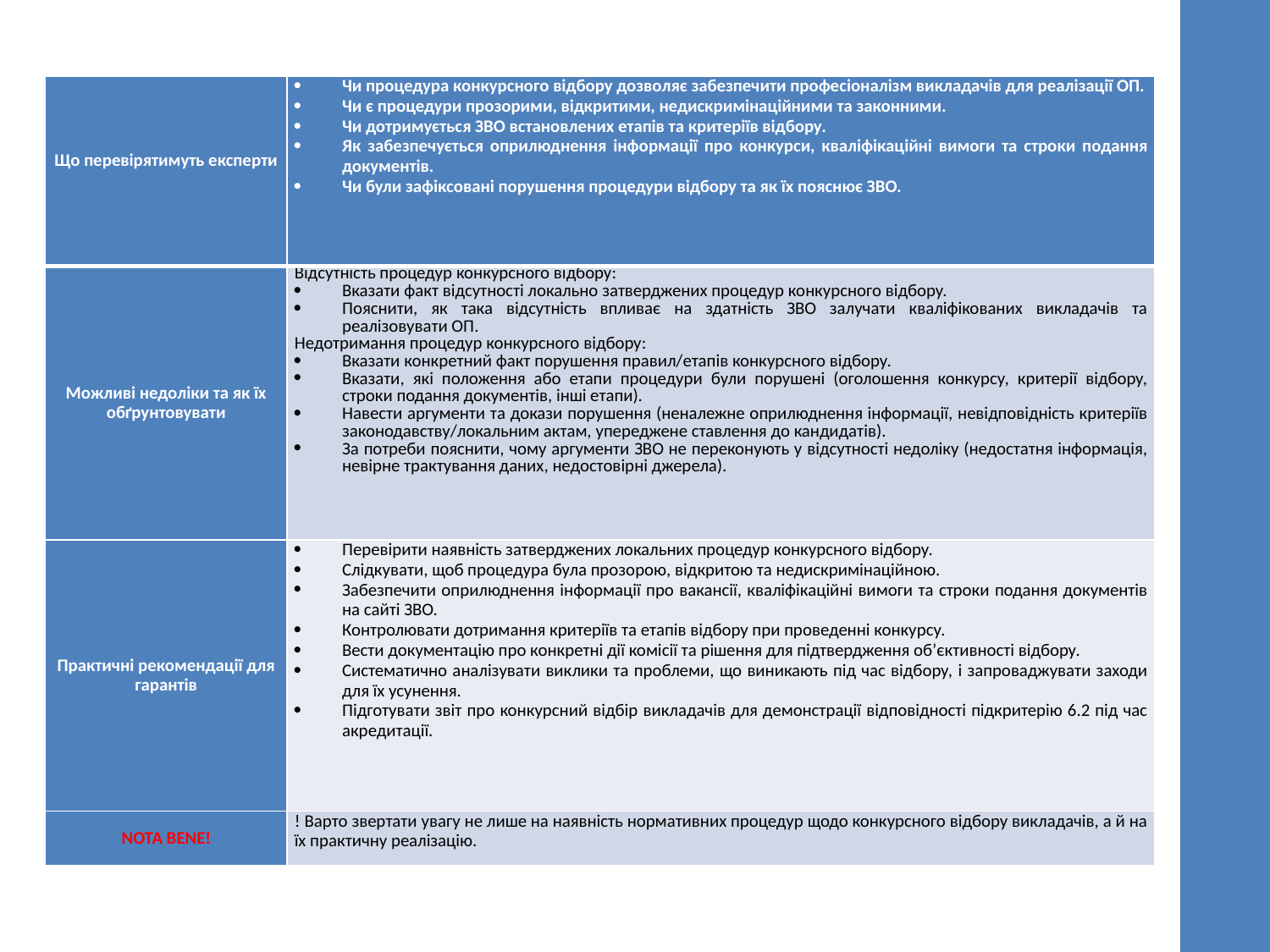

| Що перевірятимуть експерти | Чи процедура конкурсного відбору дозволяє забезпечити професіоналізм викладачів для реалізації ОП. Чи є процедури прозорими, відкритими, недискримінаційними та законними. Чи дотримується ЗВО встановлених етапів та критеріїв відбору. Як забезпечується оприлюднення інформації про конкурси, кваліфікаційні вимоги та строки подання документів. Чи були зафіксовані порушення процедури відбору та як їх пояснює ЗВО. |
| --- | --- |
| Можливі недоліки та як їх обґрунтовувати | Відсутність процедур конкурсного відбору: Вказати факт відсутності локально затверджених процедур конкурсного відбору. Пояснити, як така відсутність впливає на здатність ЗВО залучати кваліфікованих викладачів та реалізовувати ОП. Недотримання процедур конкурсного відбору: Вказати конкретний факт порушення правил/етапів конкурсного відбору. Вказати, які положення або етапи процедури були порушені (оголошення конкурсу, критерії відбору, строки подання документів, інші етапи). Навести аргументи та докази порушення (неналежне оприлюднення інформації, невідповідність критеріїв законодавству/локальним актам, упереджене ставлення до кандидатів). За потреби пояснити, чому аргументи ЗВО не переконують у відсутності недоліку (недостатня інформація, невірне трактування даних, недостовірні джерела). |
| Практичні рекомендації для гарантів | Перевірити наявність затверджених локальних процедур конкурсного відбору. Слідкувати, щоб процедура була прозорою, відкритою та недискримінаційною. Забезпечити оприлюднення інформації про вакансії, кваліфікаційні вимоги та строки подання документів на сайті ЗВО. Контролювати дотримання критеріїв та етапів відбору при проведенні конкурсу. Вести документацію про конкретні дії комісії та рішення для підтвердження об’єктивності відбору. Систематично аналізувати виклики та проблеми, що виникають під час відбору, і запроваджувати заходи для їх усунення. Підготувати звіт про конкурсний відбір викладачів для демонстрації відповідності підкритерію 6.2 під час акредитації. |
| NOTA BENE! | ! Варто звертати увагу не лише на наявність нормативних процедур щодо конкурсного відбору викладачів, а й на їх практичну реалізацію. |